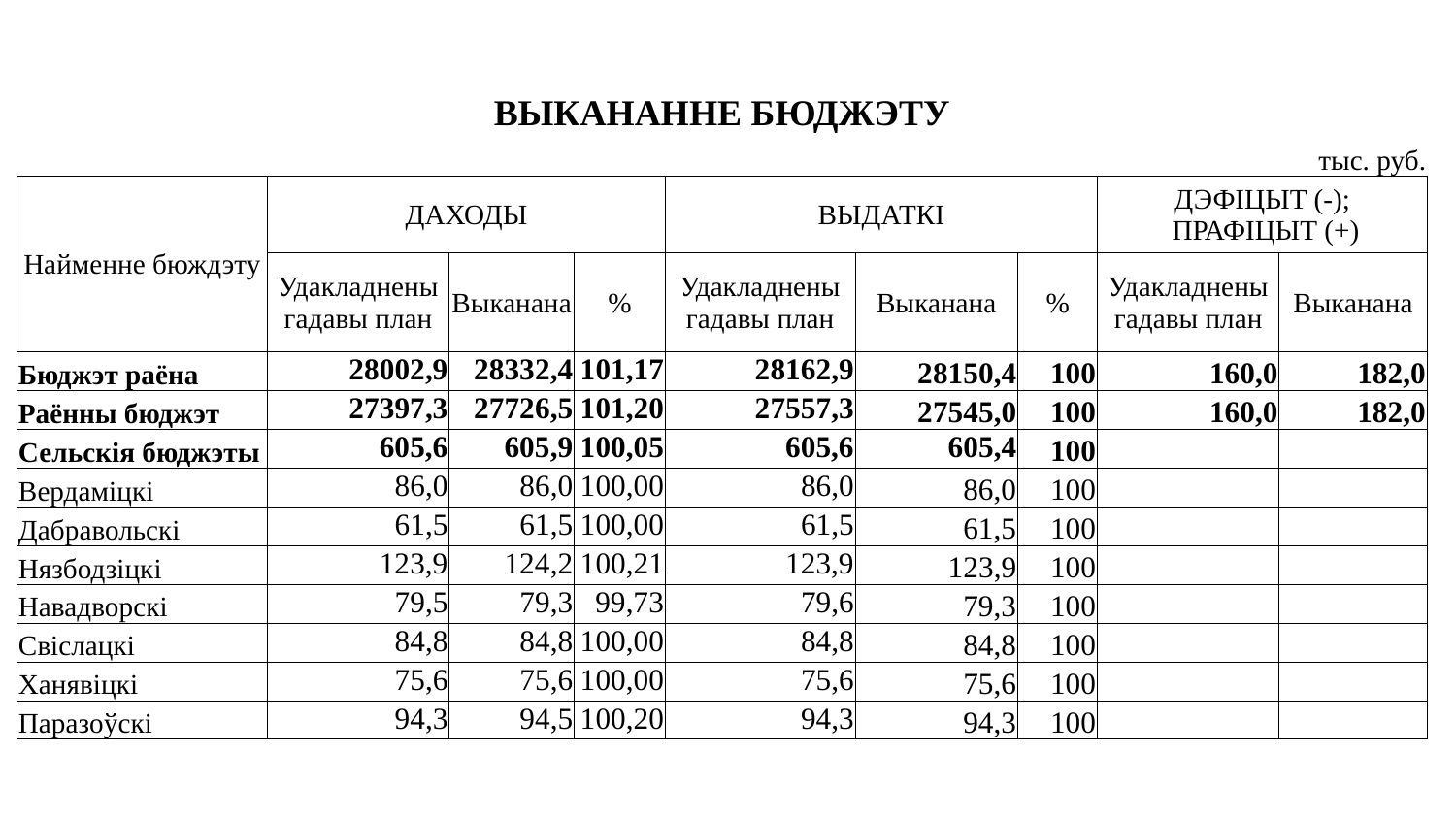

| ВЫКАНАННЕ БЮДЖЭТУ |  |  |  |  |  |  |  |  |  |  |  |  |
| --- | --- | --- | --- | --- | --- | --- | --- | --- | --- | --- | --- | --- |
|  |  |  |  |  |  |  |  |  |  |  |  | тыс. руб. |
| Найменне бюждэту | ДАХОДЫ |  |  |  |  | ВЫДАТКІ |  |  |  | ДЭФІЦЫТ (-); ПРАФІЦЫТ (+) |  |  |
|  | Удакладнены гадавы план |  | Выканана |  | % | Удакладнены гадавы план | Выканана |  | % | Удакладнены гадавы план | Выканана |  |
| Бюджэт раёна | 28002,9 |  | 28332,4 |  | 101,17 | 28162,9 | 28150,4 |  | 100 | 160,0 | 182,0 |  |
| Раённы бюджэт | 27397,3 |  | 27726,5 |  | 101,20 | 27557,3 | 27545,0 |  | 100 | 160,0 | 182,0 |  |
| Сельскія бюджэты | 605,6 |  | 605,9 |  | 100,05 | 605,6 | 605,4 |  | 100 |  |  |  |
| Вердаміцкі | 86,0 |  | 86,0 |  | 100,00 | 86,0 | 86,0 |  | 100 |  |  |  |
| Дабравольскі | 61,5 |  | 61,5 |  | 100,00 | 61,5 | 61,5 |  | 100 |  |  |  |
| Нязбодзіцкі | 123,9 |  | 124,2 |  | 100,21 | 123,9 | 123,9 |  | 100 |  |  |  |
| Навадворскі | 79,5 |  | 79,3 |  | 99,73 | 79,6 | 79,3 |  | 100 |  |  |  |
| Свіслацкі | 84,8 |  | 84,8 |  | 100,00 | 84,8 | 84,8 |  | 100 |  |  |  |
| Ханявіцкі | 75,6 |  | 75,6 |  | 100,00 | 75,6 | 75,6 |  | 100 |  |  |  |
| Паразоўскі | 94,3 |  | 94,5 |  | 100,20 | 94,3 | 94,3 |  | 100 |  |  |  |